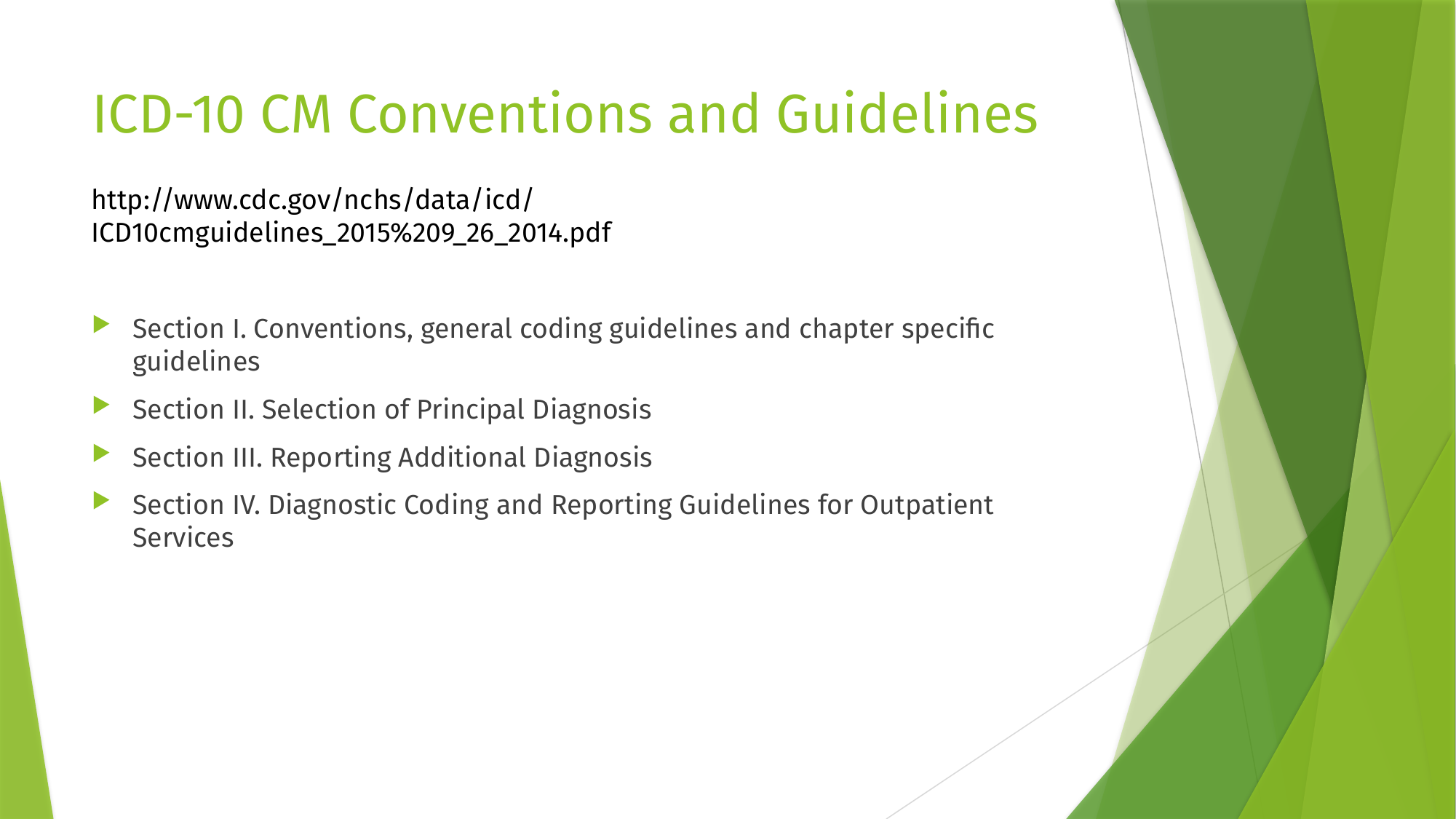

# ICD-10 CM Conventions and Guidelines
http://www.cdc.gov/nchs/data/icd/ICD10cmguidelines_2015%209_26_2014.pdf
Section I. Conventions, general coding guidelines and chapter specific guidelines
Section II. Selection of Principal Diagnosis
Section III. Reporting Additional Diagnosis
Section IV. Diagnostic Coding and Reporting Guidelines for Outpatient Services